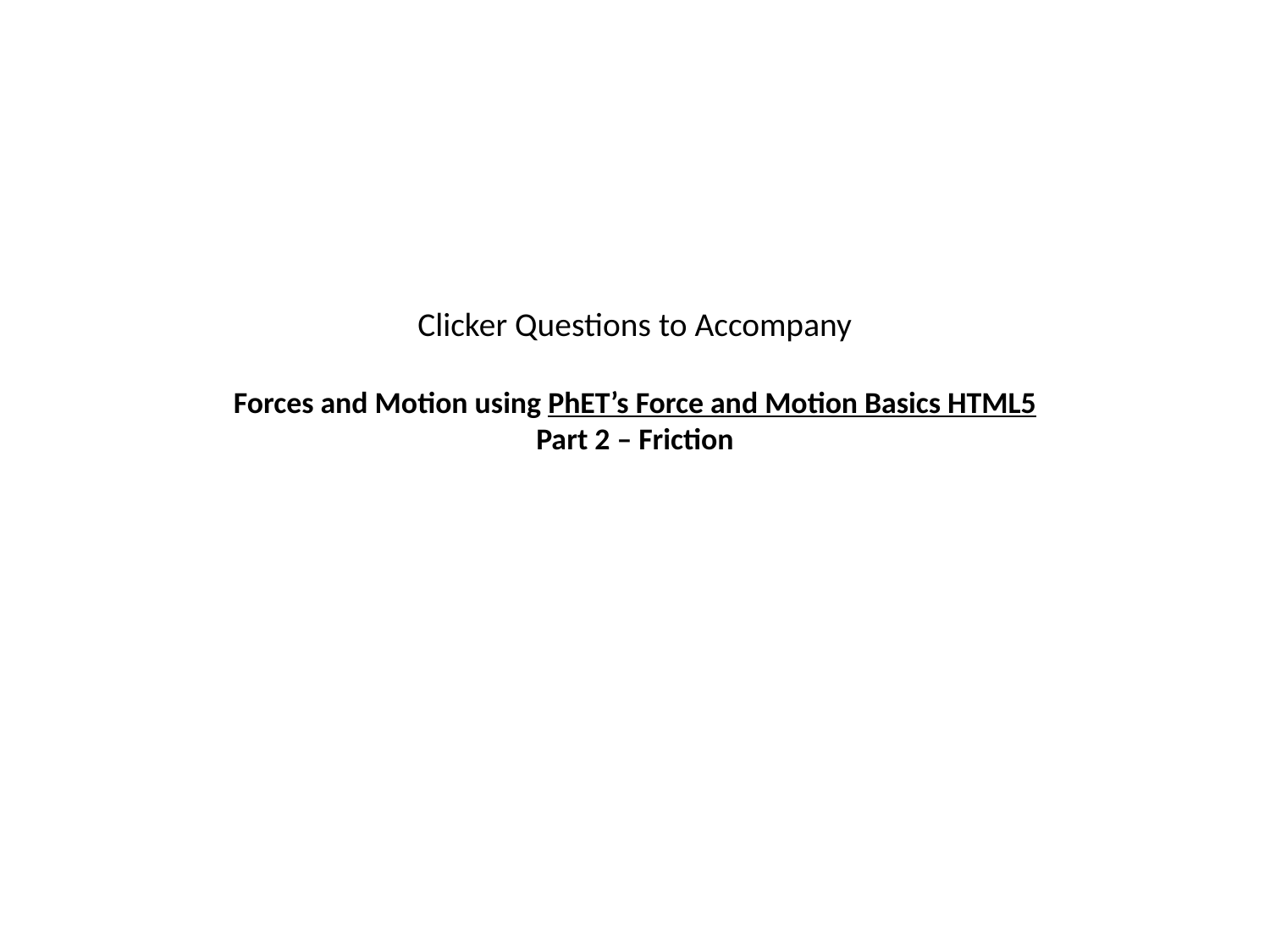

# Clicker Questions to Accompany Forces and Motion using PhET’s Force and Motion Basics HTML5 Part 2 – Friction